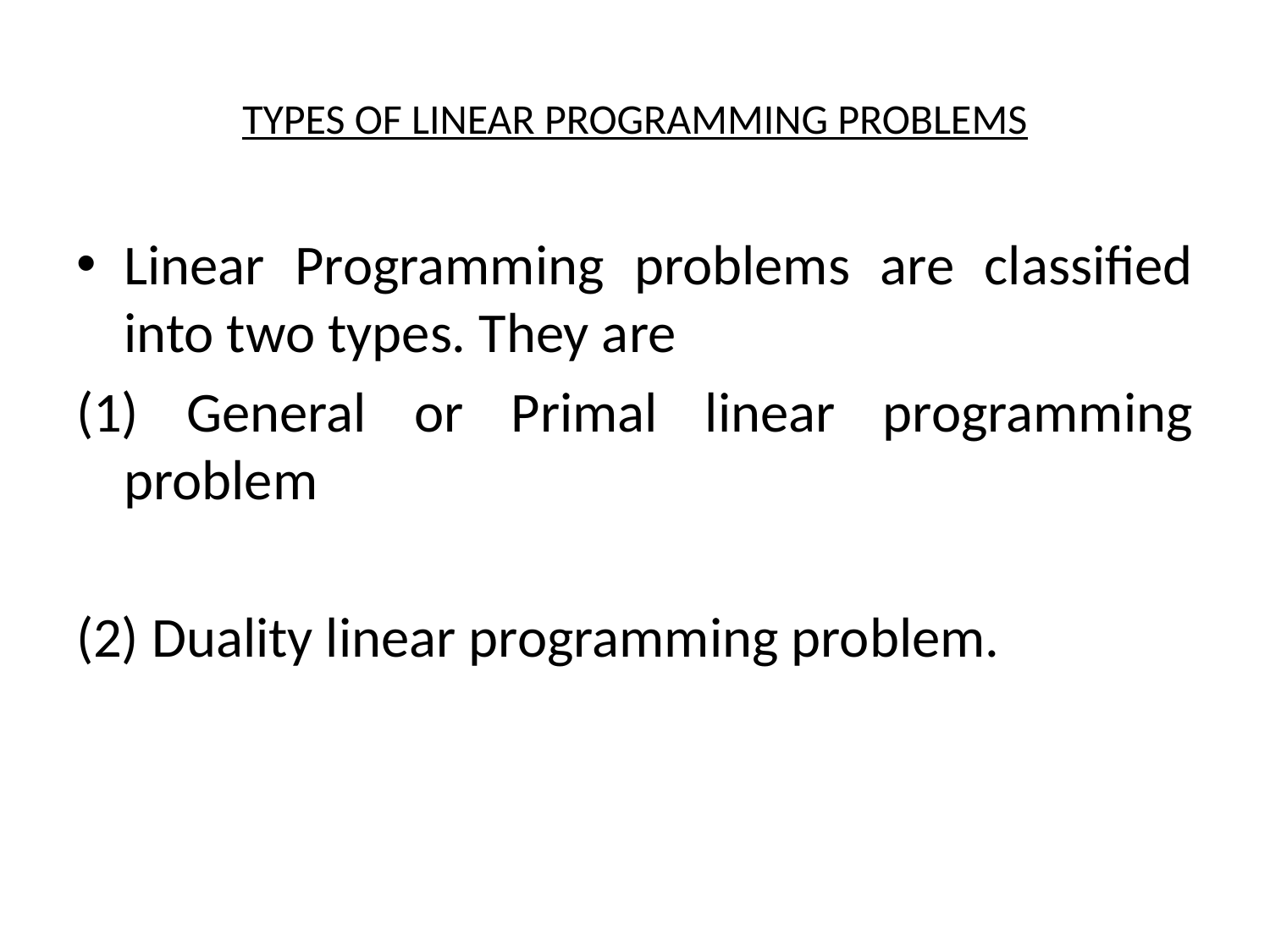

# TYPES OF LINEAR PROGRAMMING PROBLEMS
Linear Programming problems are classified into two types. They are
(1) General or Primal linear programming problem

(2) Duality linear programming problem.